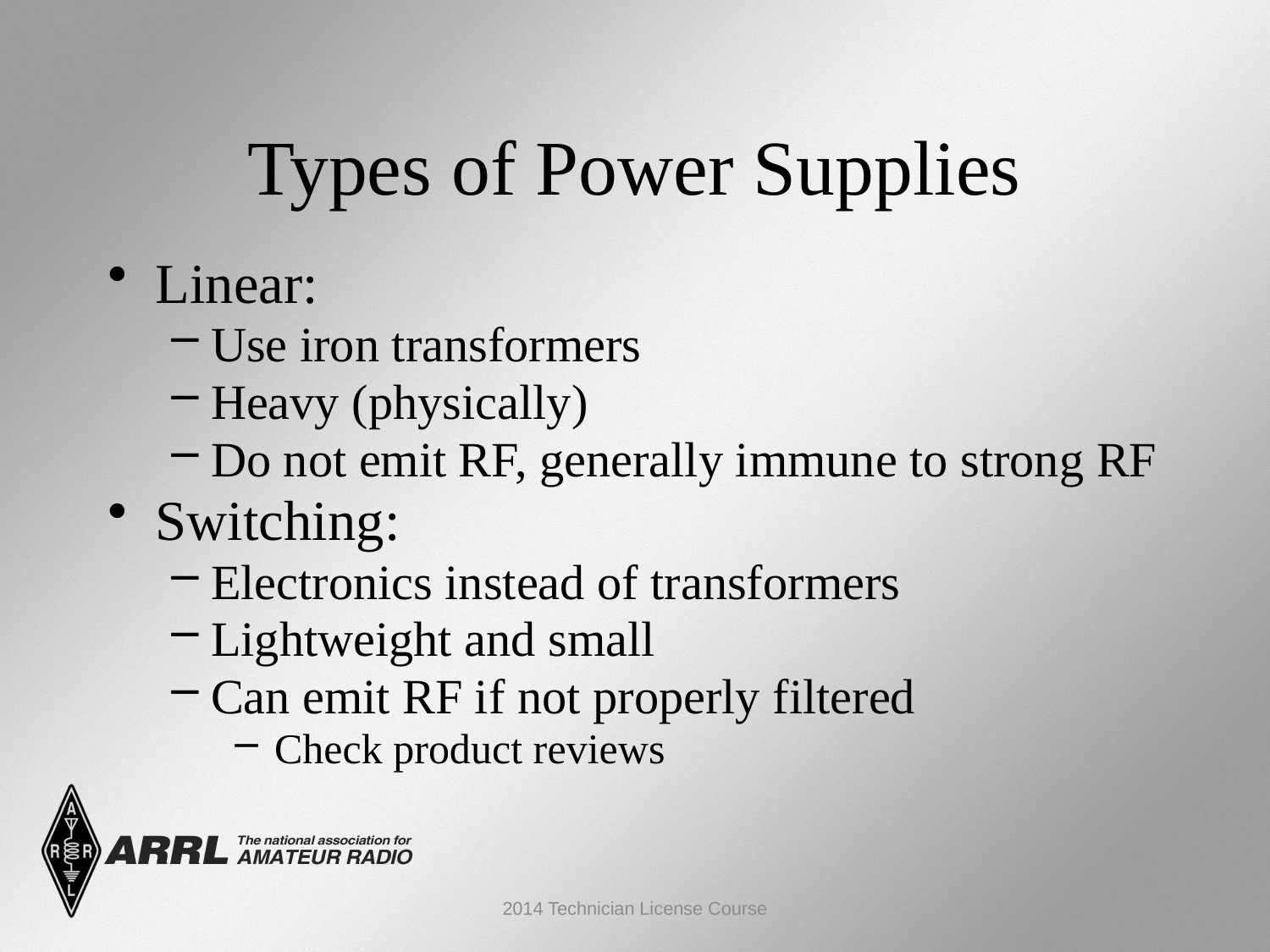

Types of Power Supplies
Linear:
Use iron transformers
Heavy (physically)
Do not emit RF, generally immune to strong RF
Switching:
Electronics instead of transformers
Lightweight and small
Can emit RF if not properly filtered
Check product reviews
2014 Technician License Course